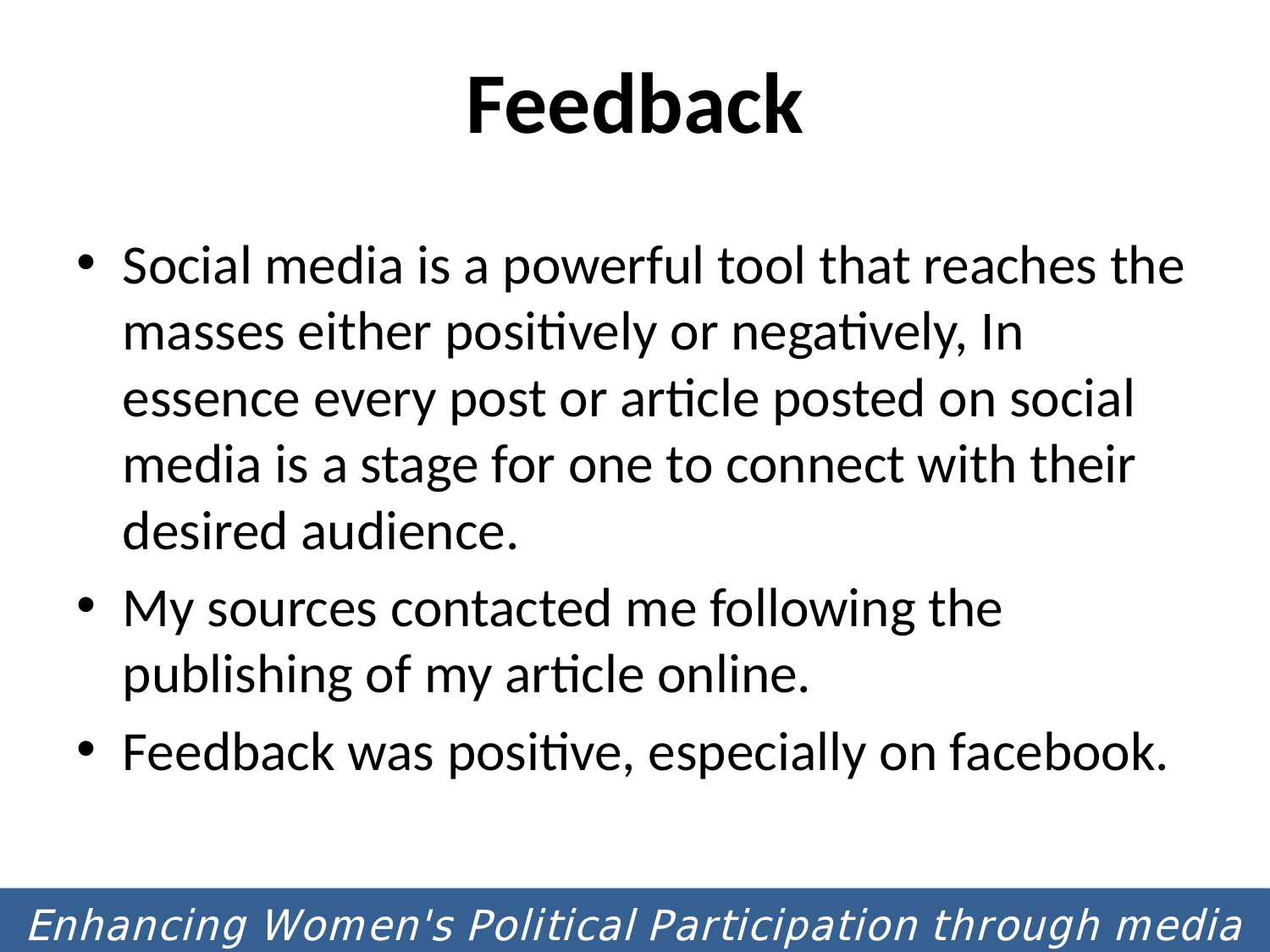

# Feedback
Social media is a powerful tool that reaches the masses either positively or negatively, In essence every post or article posted on social media is a stage for one to connect with their desired audience.
My sources contacted me following the publishing of my article online.
Feedback was positive, especially on facebook.
Enhancing Women's Political Participation through media